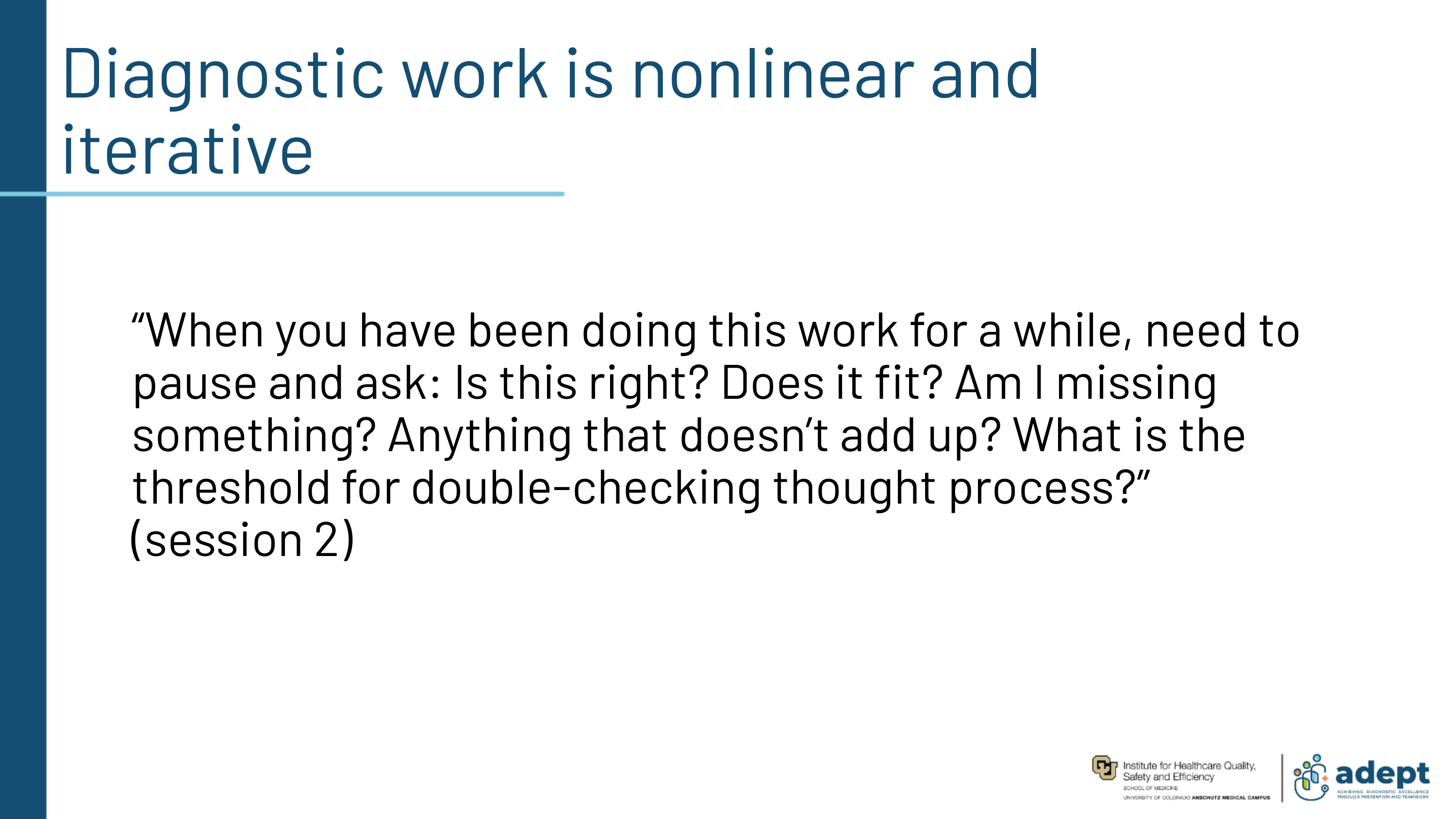

# Diagnostic work is nonlinear and iterative.
“When you have been doing this work for a while, need to pause and ask: Is this right? Does it fit? Am I missing something? Anything that doesn’t add up? What is the threshold for double-checking thought process?” (session 2)